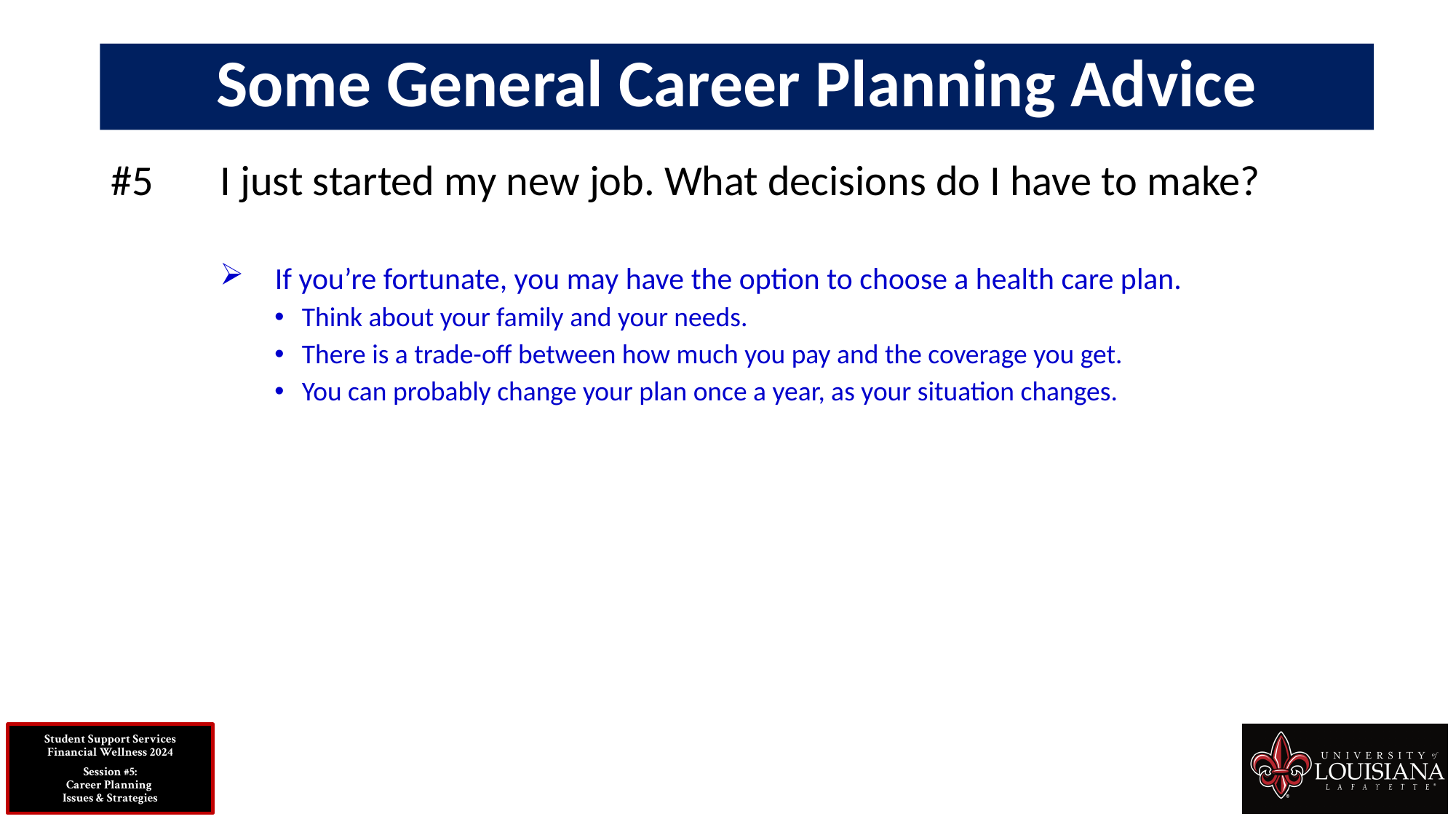

Some General Career Planning Advice
#5	I just started my new job. What decisions do I have to make?
    If you’re fortunate, you may have the option to choose a health care plan.
Think about your family and your needs.
There is a trade-off between how much you pay and the coverage you get.
You can probably change your plan once a year, as your situation changes.